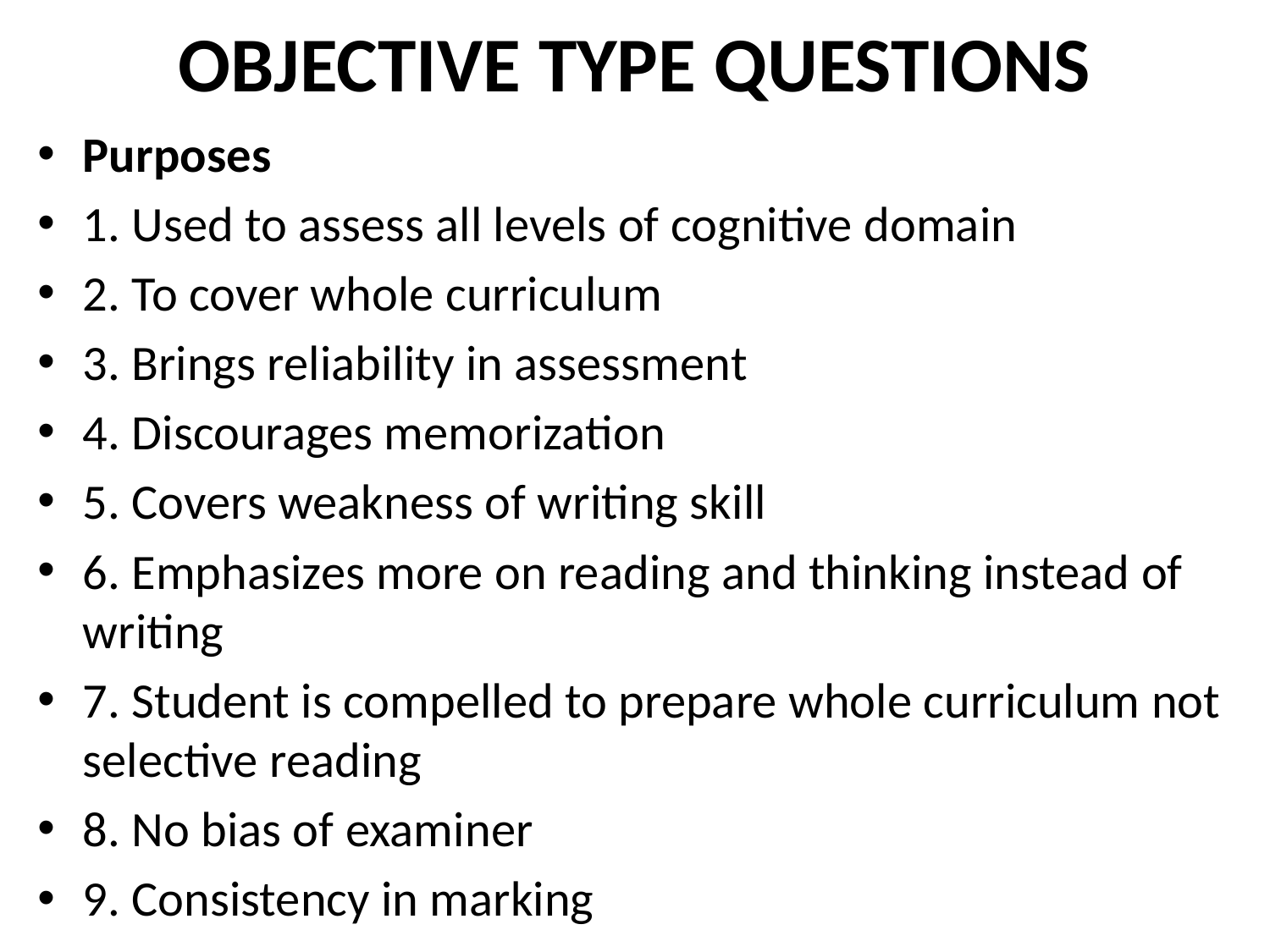

# OBJECTIVE TYPE QUESTIONS
Purposes
1. Used to assess all levels of cognitive domain
2. To cover whole curriculum
3. Brings reliability in assessment
4. Discourages memorization
5. Covers weakness of writing skill
6. Emphasizes more on reading and thinking instead of writing
7. Student is compelled to prepare whole curriculum not selective reading
8. No bias of examiner
9. Consistency in marking